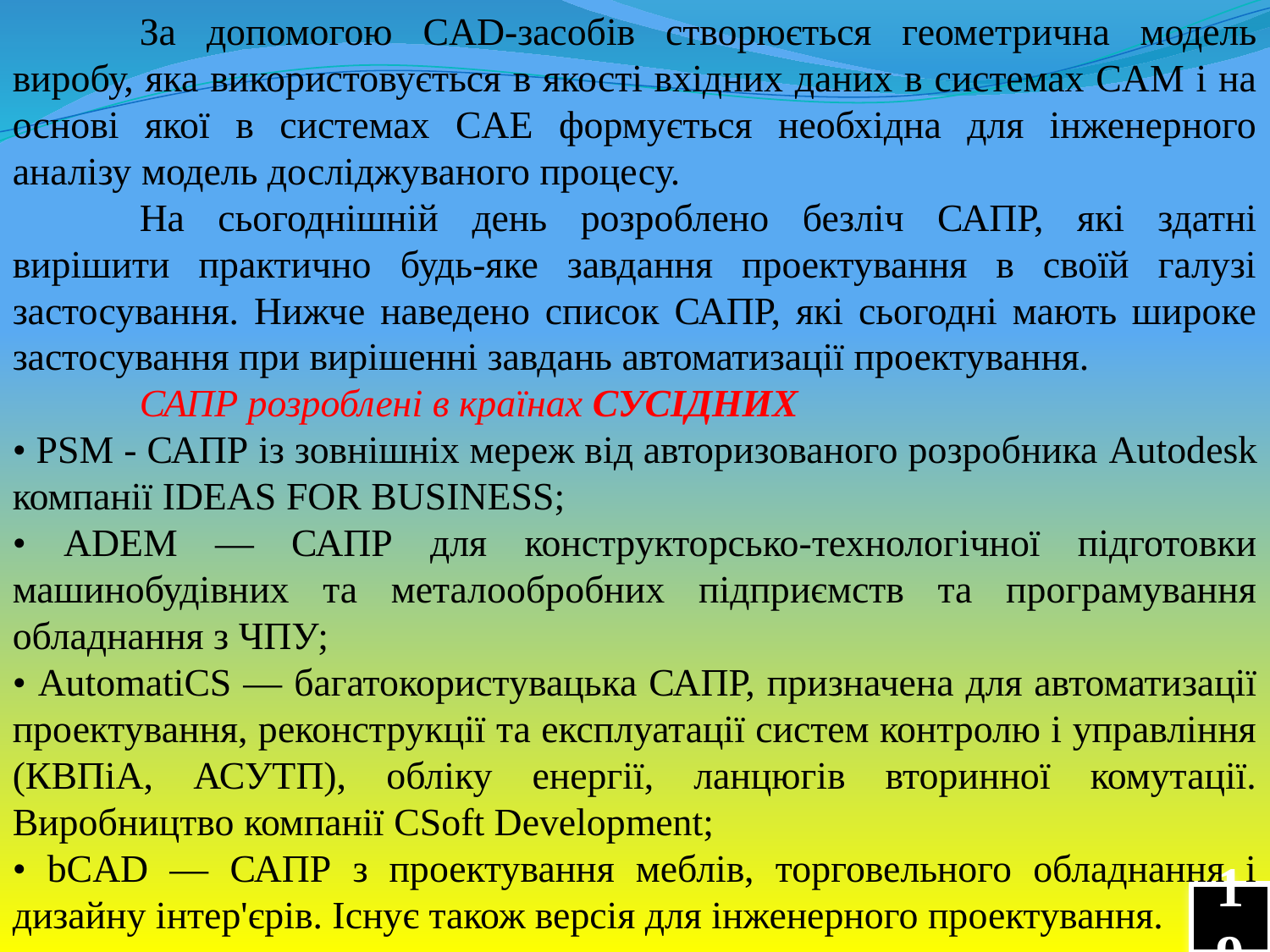

За допомогою CAD-засобів створюється геометрична модель виробу, яка використовується в якості вхідних даних в системах CAM і на основі якої в системах CAE формується необхідна для інженерного аналізу модель досліджуваного процесу.
	На сьогоднішній день розроблено безліч САПР, які здатні вирішити практично будь-яке завдання проектування в своїй галузі застосування. Нижче наведено список САПР, які сьогодні мають широке застосування при вирішенні завдань автоматизації проектування.
	САПР розроблені в країнах СУСІДНИХ
• PSM - САПР із зовнішніх мереж від авторизованого розробника Autodesk компанії IDEAS FOR BUSINESS;
• ADEM — САПР для конструкторсько-технологічної підготовки машинобудівних та металообробних підприємств та програмування обладнання з ЧПУ;
• AutomatiCS — багатокористувацька САПР, призначена для автоматизації проектування, реконструкції та експлуатації систем контролю і управління (КВПіА, АСУТП), обліку енергії, ланцюгів вторинної комутації. Виробництво компанії CSoft Development;
• bCAD — САПР з проектування меблів, торговельного обладнання і дизайну інтер'єрів. Існує також версія для інженерного проектування.
19